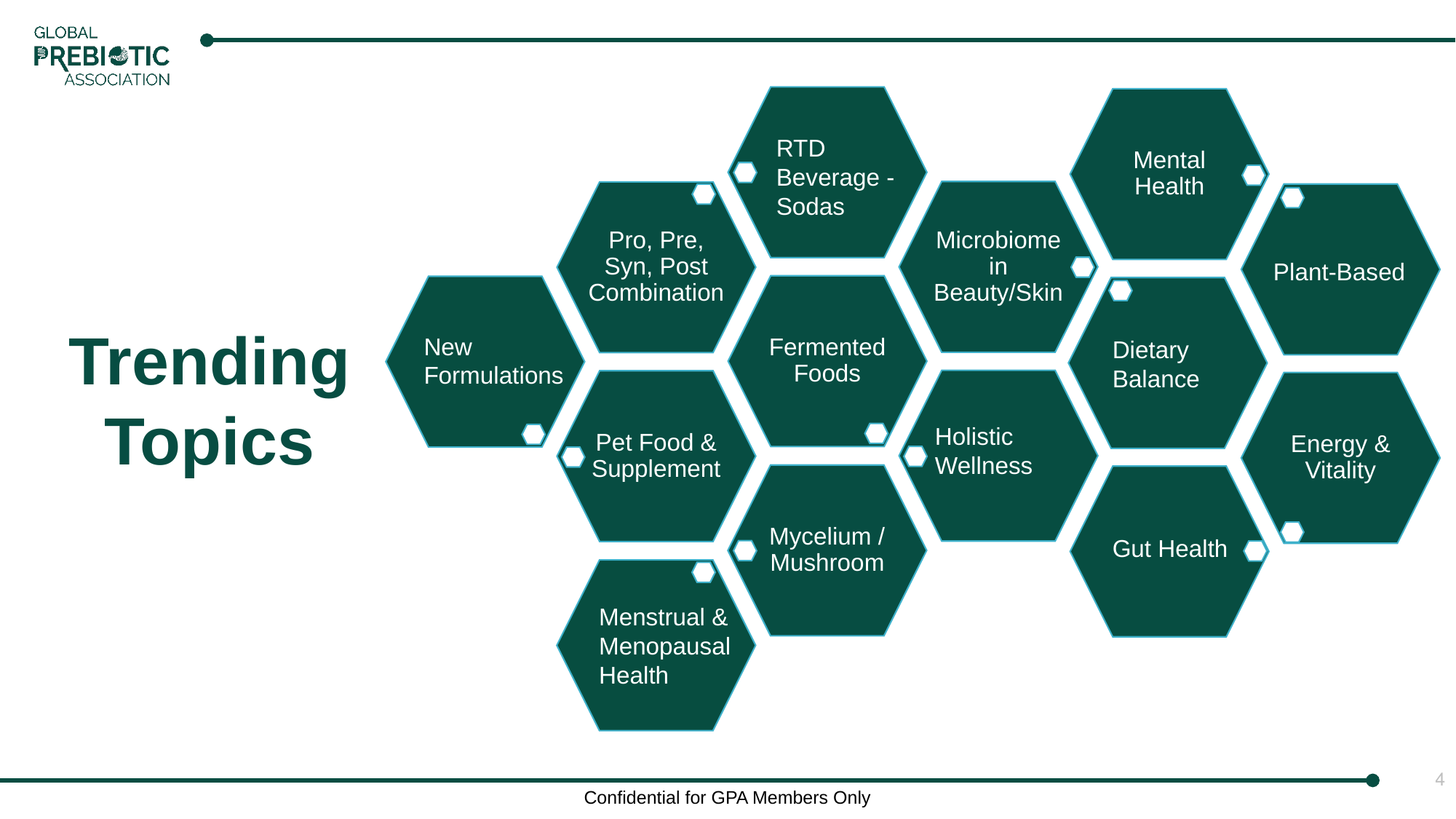

Pet Food & Supplement
Fermented Foods
Pro, Pre, Syn, Post Combination
Microbiome in Beauty/Skin
Mental Health
Energy & Vitality
Mycelium / Mushroom
RTD Beverage - Sodas
Plant-Based
Trending Topics
New Formulations
Dietary Balance
Holistic Wellness
Gut Health
Menstrual & Menopausal Health